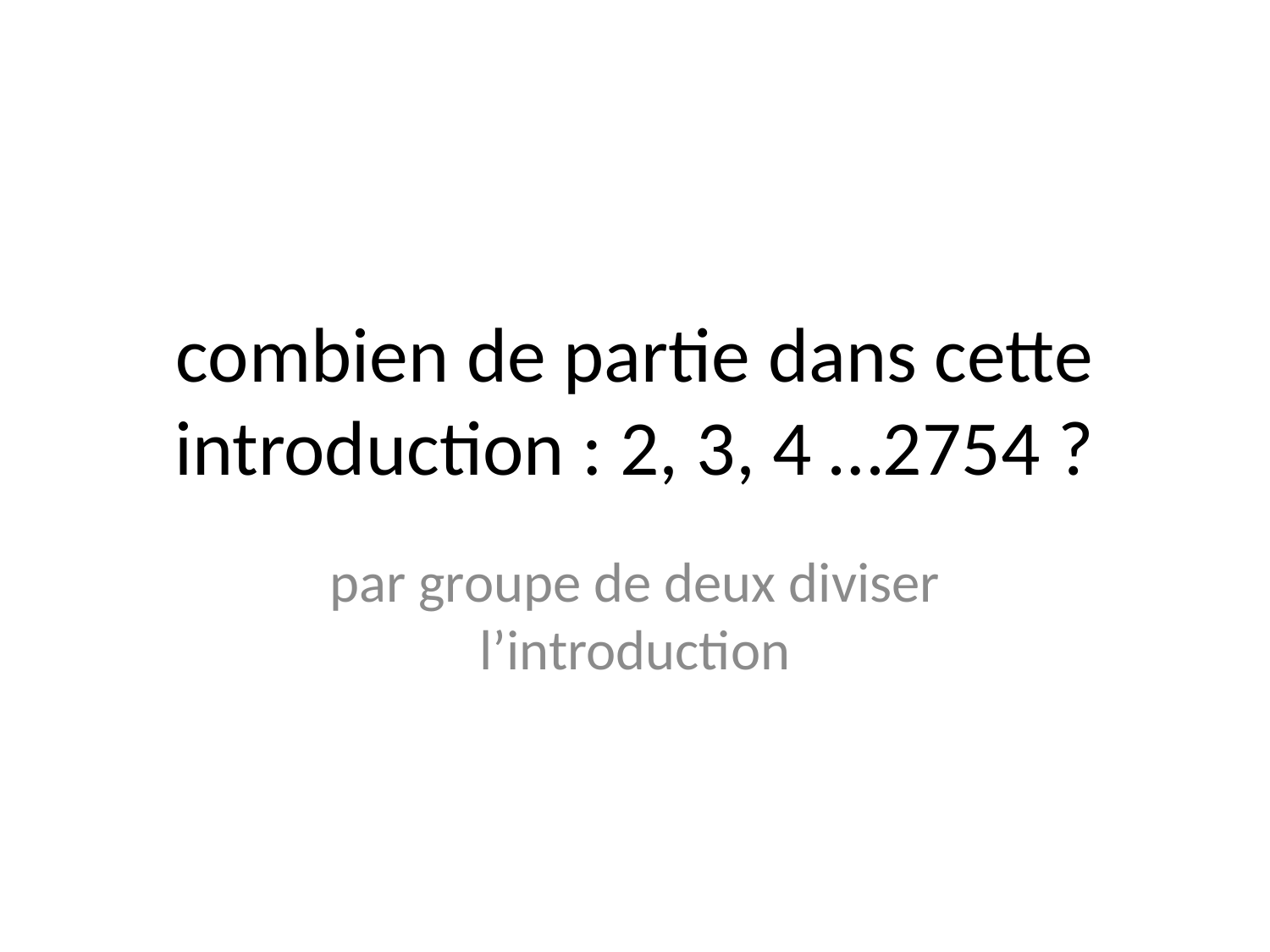

# combien de partie dans cette introduction : 2, 3, 4 …2754 ?
par groupe de deux diviser l’introduction